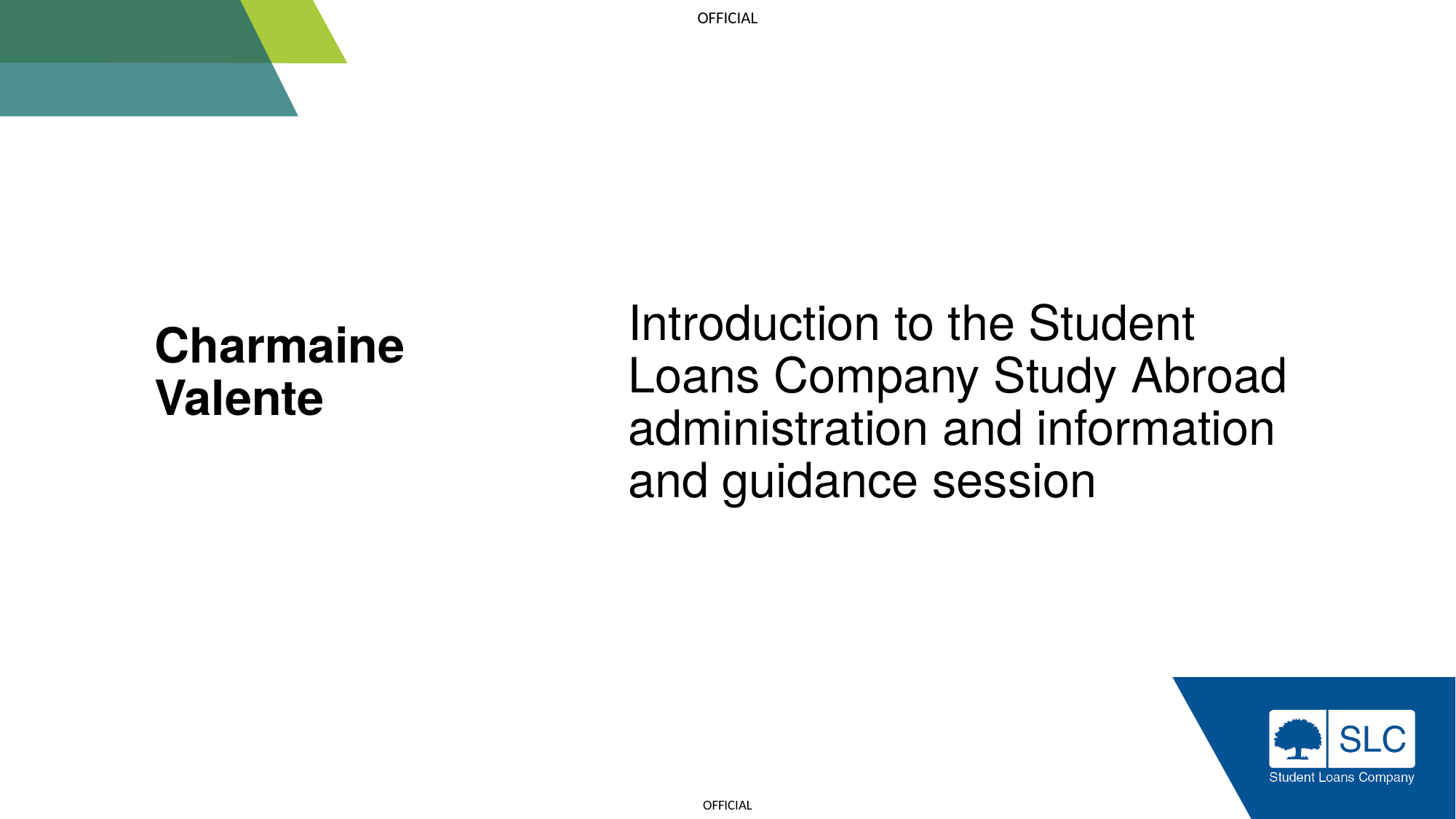

# Charmaine Valente
Introduction to the Student Loans Company Study Abroad administration and information and guidance session